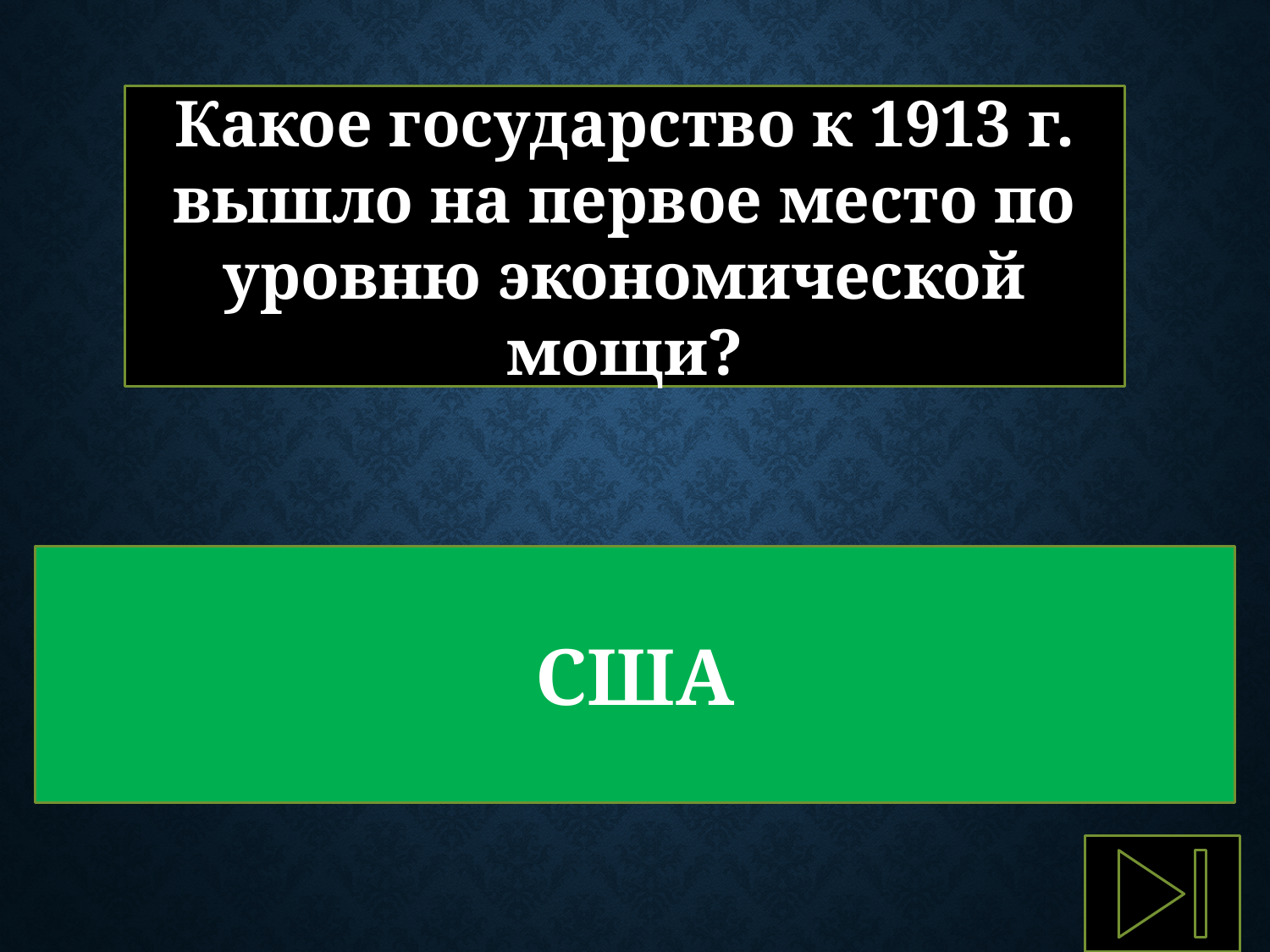

Какое государство к 1913 г. вышло на первое место по уровню экономической мощи?
США